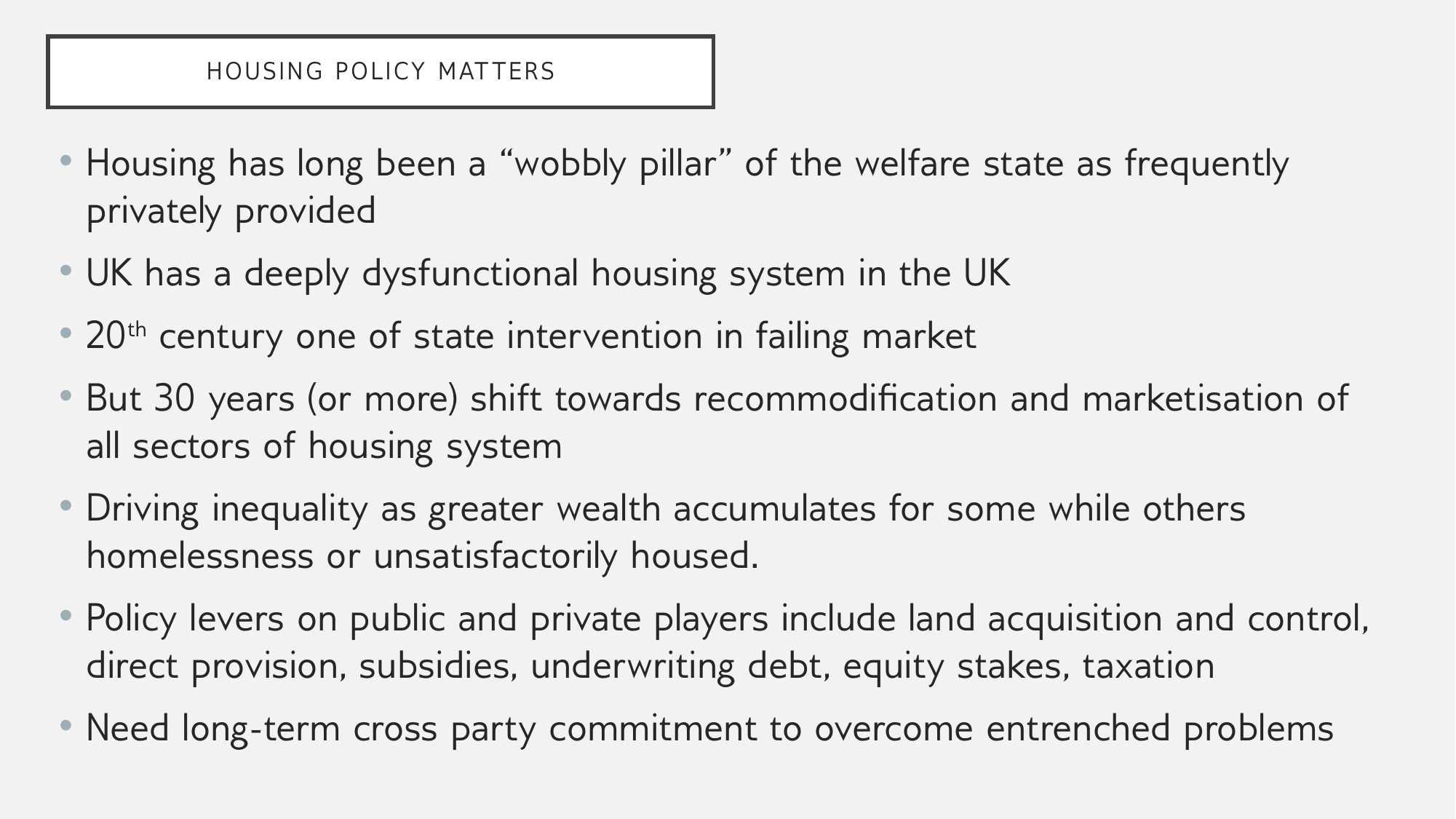

# Housing policy matters
Housing has long been a “wobbly pillar” of the welfare state as frequently privately provided
UK has a deeply dysfunctional housing system in the UK
20th century one of state intervention in failing market
But 30 years (or more) shift towards recommodification and marketisation of all sectors of housing system
Driving inequality as greater wealth accumulates for some while others homelessness or unsatisfactorily housed.
Policy levers on public and private players include land acquisition and control, direct provision, subsidies, underwriting debt, equity stakes, taxation
Need long-term cross party commitment to overcome entrenched problems